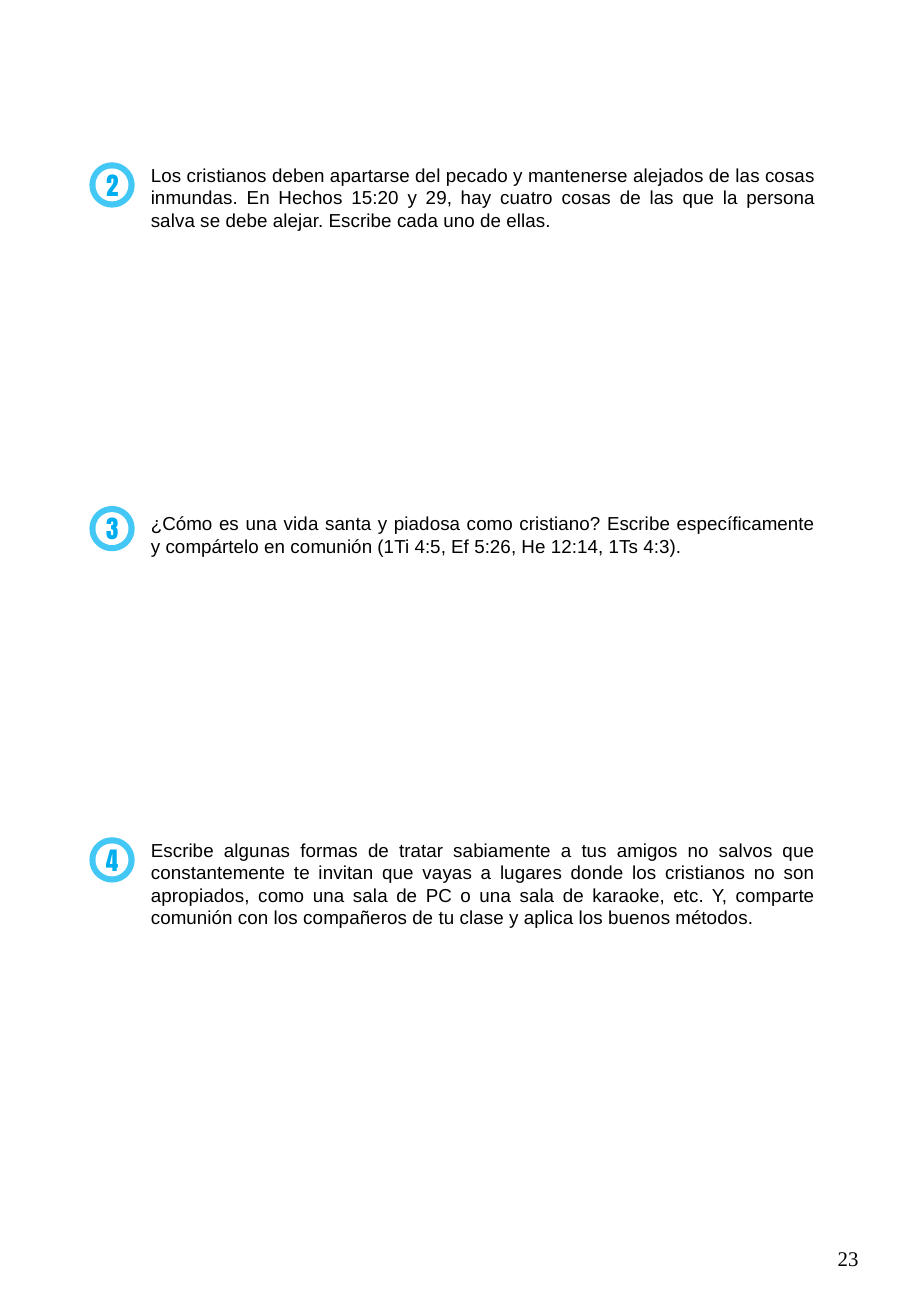

Los cristianos deben apartarse del pecado y mantenerse alejados de las cosas inmundas. En Hechos 15:20 y 29, hay cuatro cosas de las que la persona salva se debe alejar. Escribe cada uno de ellas.

2

¿Cómo es una vida santa y piadosa como cristiano? Escribe específicamente y compártelo en comunión (1Ti 4:5, Ef 5:26, He 12:14, 1Ts 4:3).

3

Escribe algunas formas de tratar sabiamente a tus amigos no salvos que constantemente te invitan que vayas a lugares donde los cristianos no son apropiados, como una sala de PC o una sala de karaoke, etc. Y, comparte comunión con los compañeros de tu clase y aplica los buenos métodos.

4
23